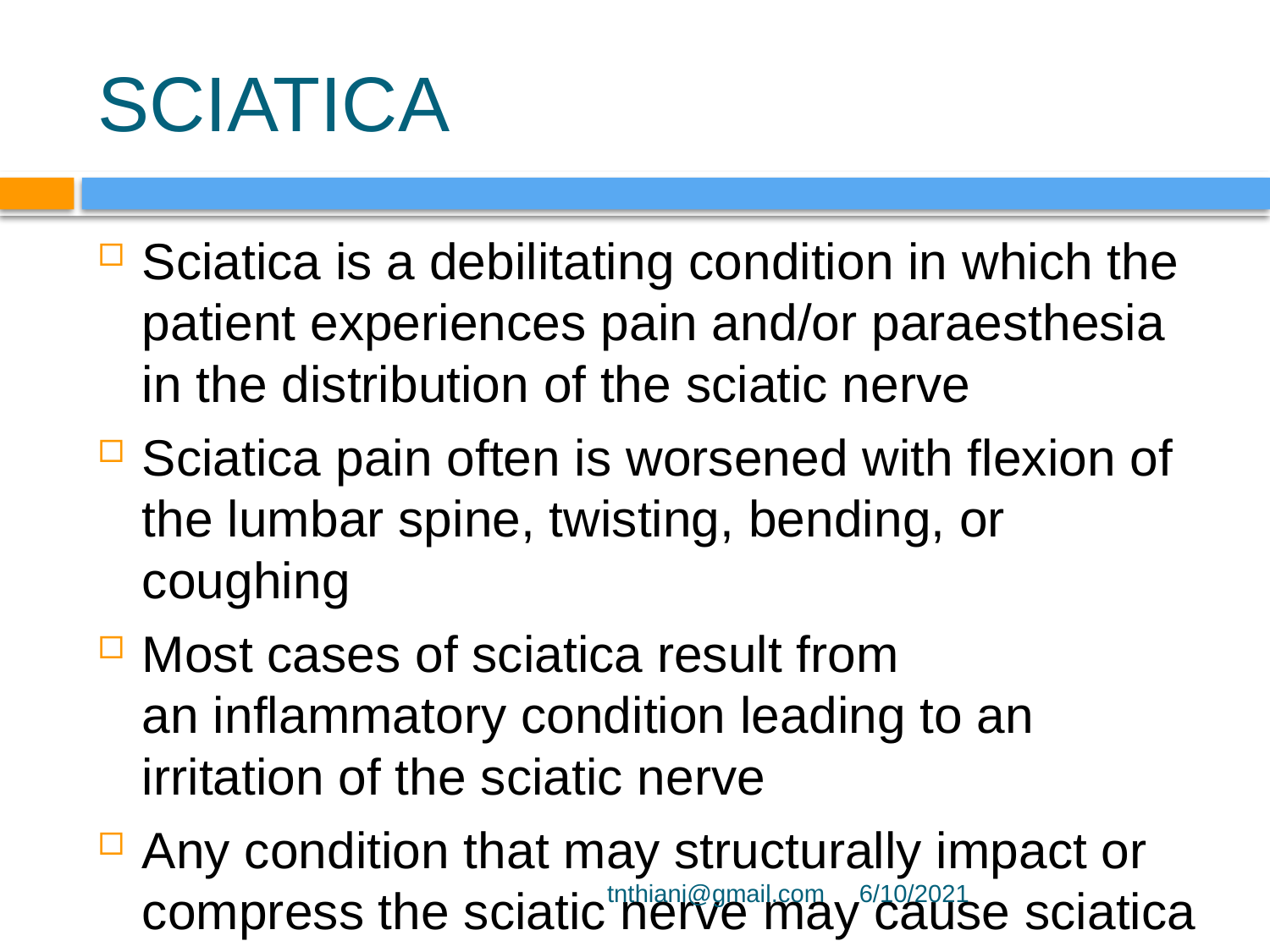

# SCIATICA
Sciatica is a debilitating condition in which the patient experiences pain and/or paraesthesia in the distribution of the sciatic nerve
Sciatica pain often is worsened with flexion of the lumbar spine, twisting, bending, or coughing
Most cases of sciatica result from an inflammatory condition leading to an irritation of the sciatic nerve
Any condition that may structurally impact or compress the sciatic nerve may cause sciatica symptoms
tnthiani@gmail.com
6/10/2021